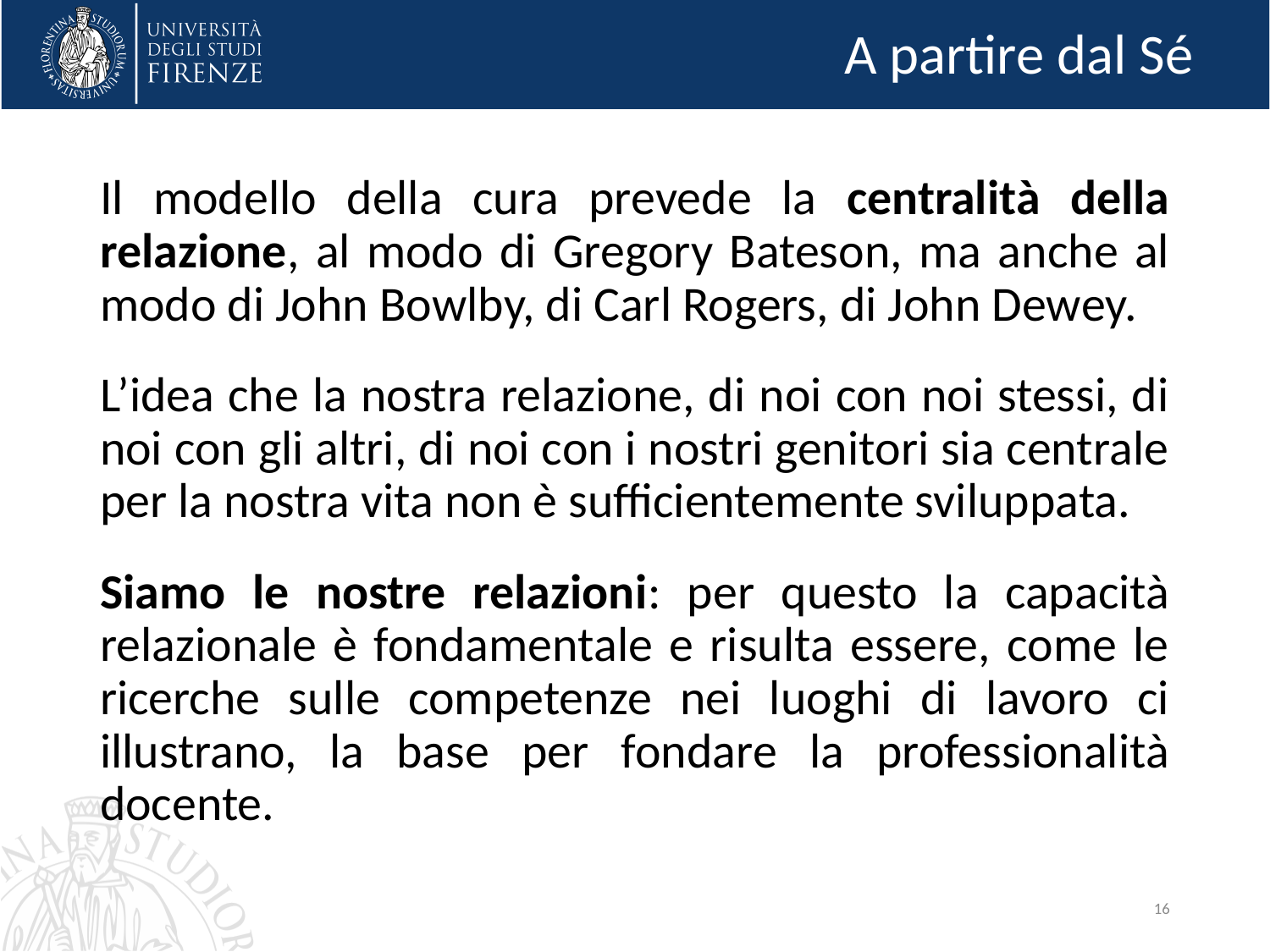

# A partire dal Sé
Il modello della cura prevede la centralità della relazione, al modo di Gregory Bateson, ma anche al modo di John Bowlby, di Carl Rogers, di John Dewey.

L’idea che la nostra relazione, di noi con noi stessi, di noi con gli altri, di noi con i nostri genitori sia centrale per la nostra vita non è sufficientemente sviluppata.

Siamo le nostre relazioni: per questo la capacità relazionale è fondamentale e risulta essere, come le ricerche sulle competenze nei luoghi di lavoro ci illustrano, la base per fondare la professionalità docente.

16